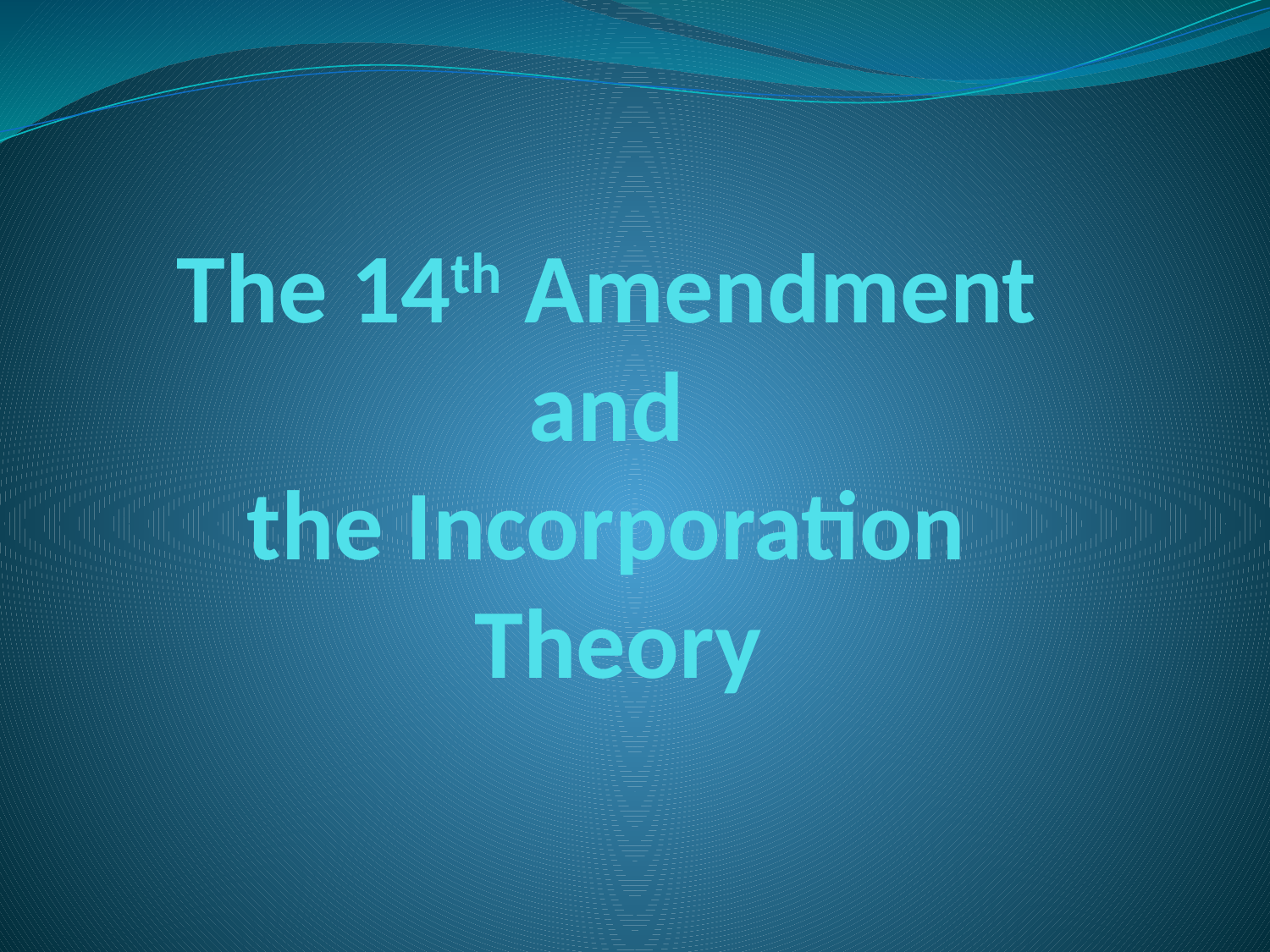

# The 14th Amendment and the Incorporation Theory